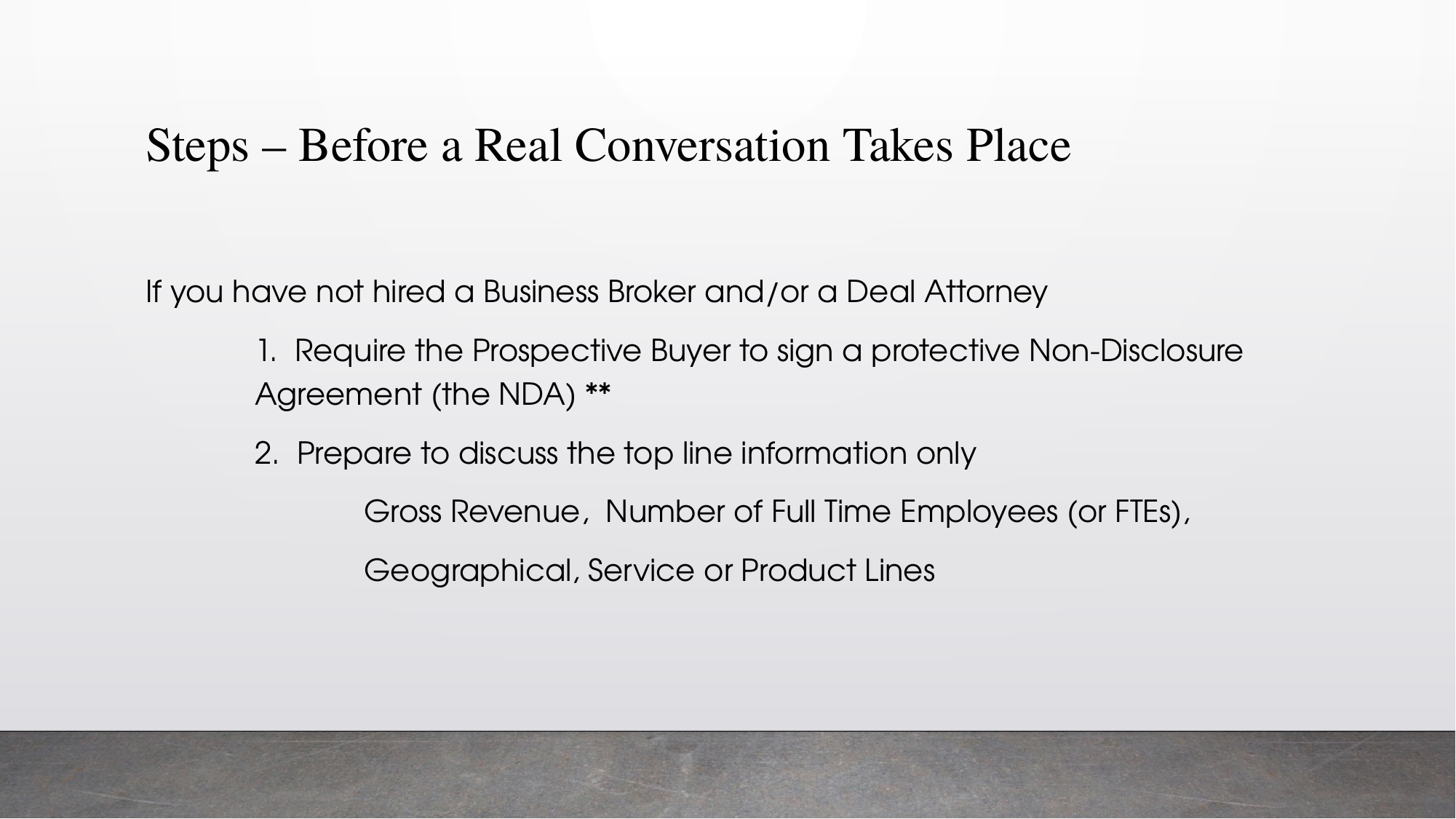

# Steps – Before a Real Conversation Takes Place
If you have not hired a Business Broker and/or a Deal Attorney
	1.  Require the Prospective Buyer to sign a protective Non-Disclosure 	Agreement (the NDA) **
	2.  Prepare to discuss the top line information only
		Gross Revenue,  Number of Full Time Employees (or FTEs),
		Geographical, Service or Product Lines